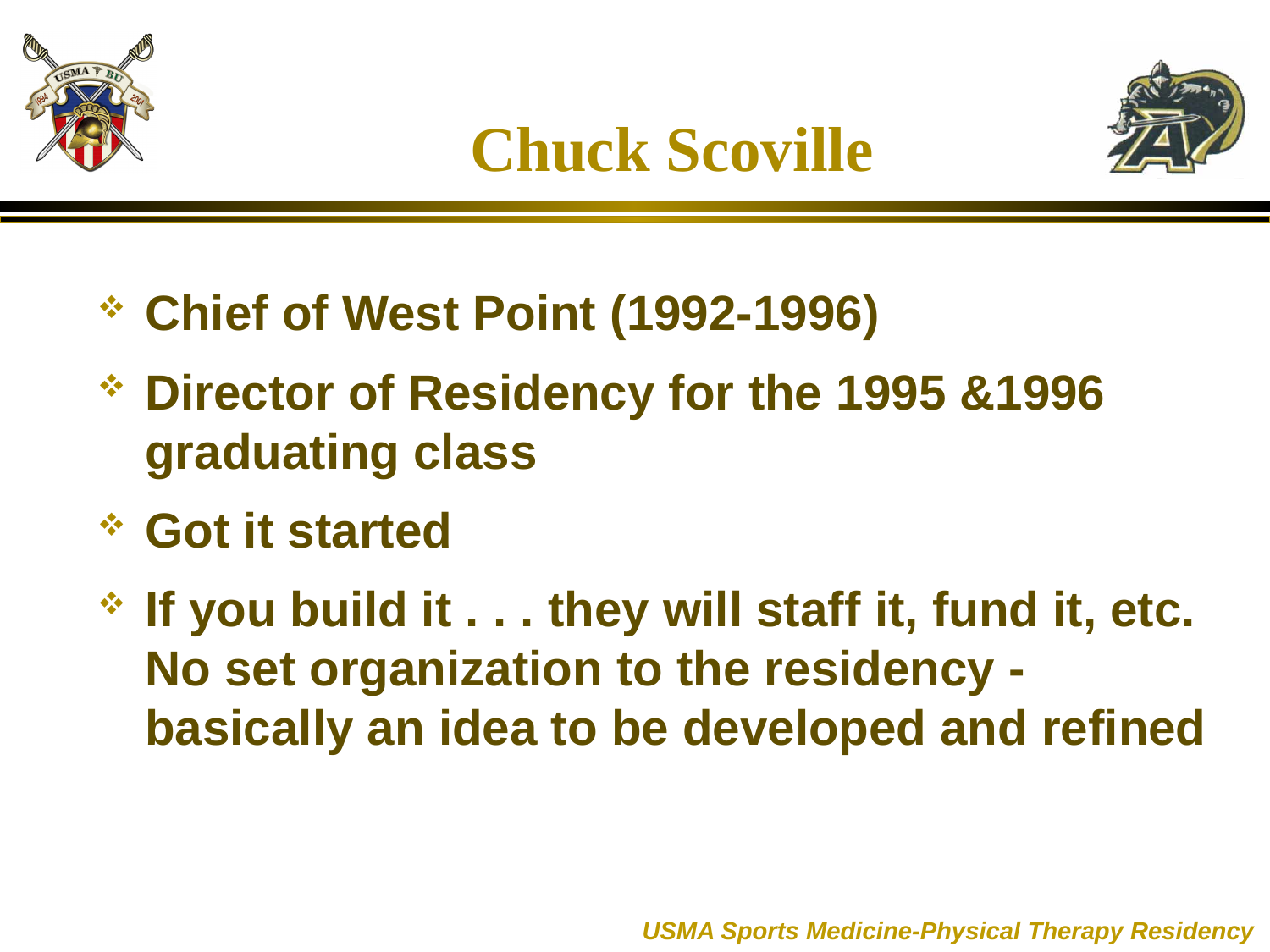

# Chuck Scoville
Chief of West Point (1992-1996)
Director of Residency for the 1995 &1996 graduating class
Got it started
If you build it . . . they will staff it, fund it, etc. No set organization to the residency - basically an idea to be developed and refined